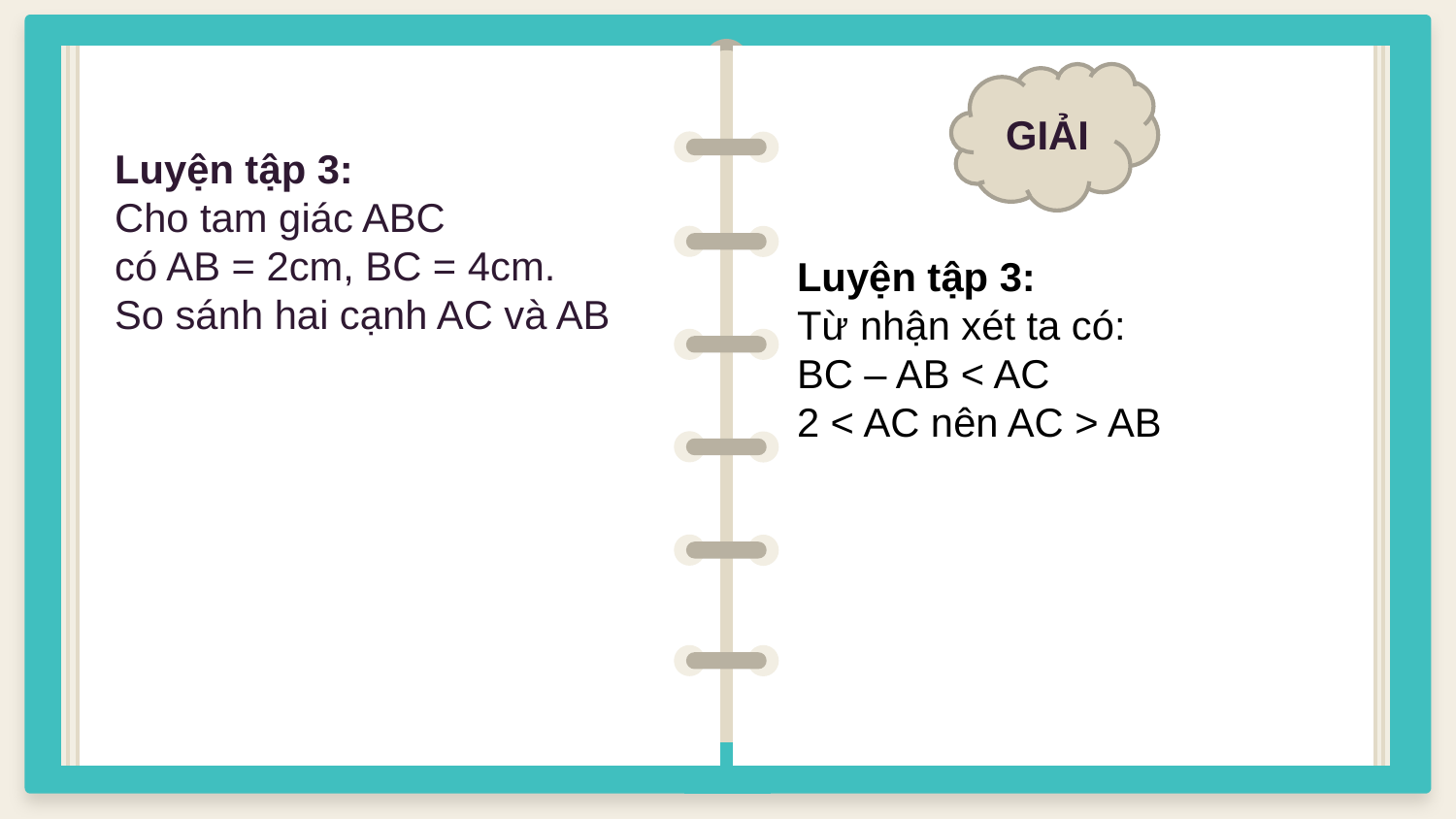

GIẢI
Chứng
Luyện tập 3:
Cho tam giác ABC
có AB = 2cm, BC = 4cm.
So sánh hai cạnh AC và AB
Luyện tập 3:
Từ nhận xét ta có:
BC – AB < AC
2 < AC nên AC > AB